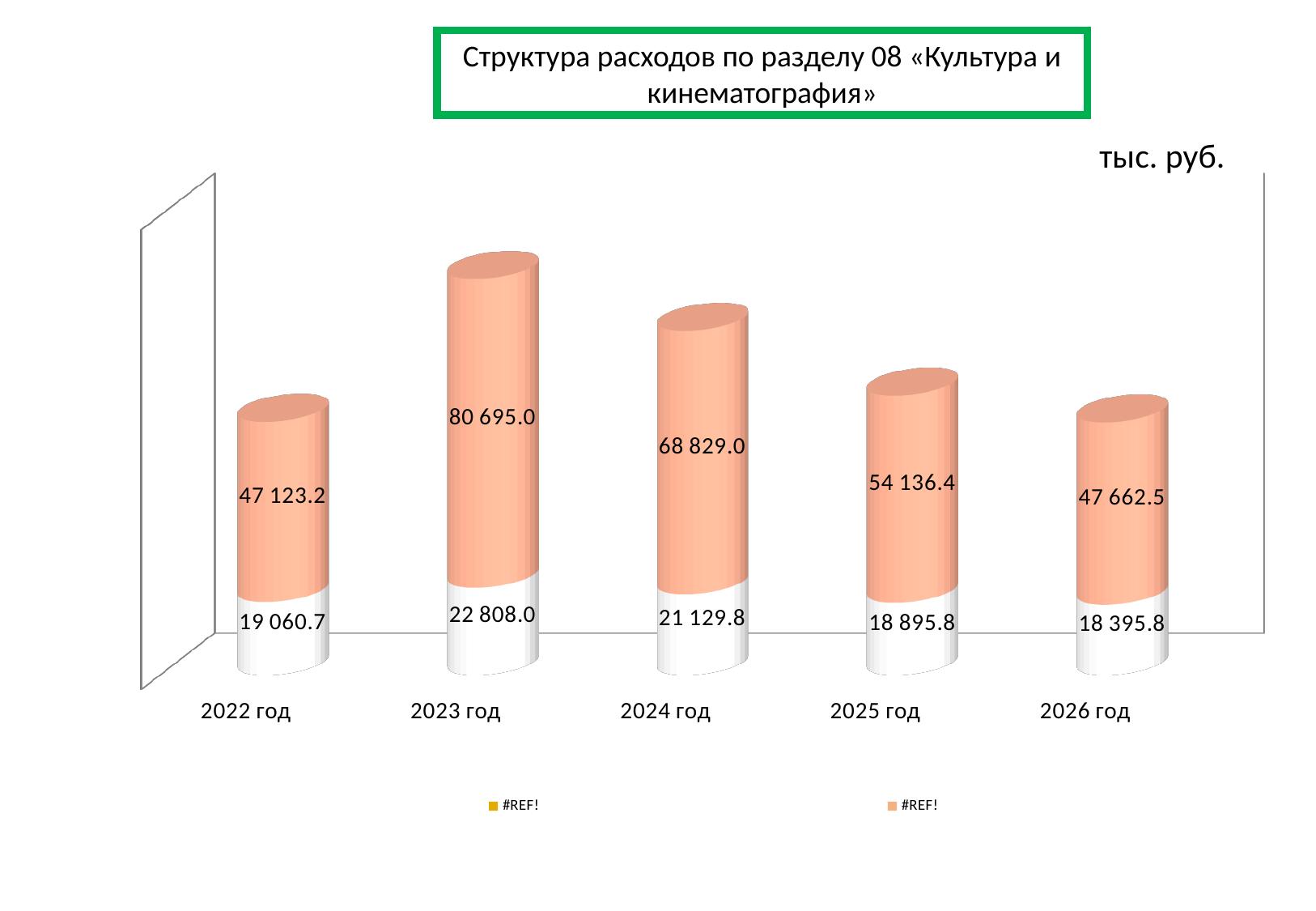

Структура расходов по разделу 08 «Культура и кинематография»
тыс. руб.

[unsupported chart]